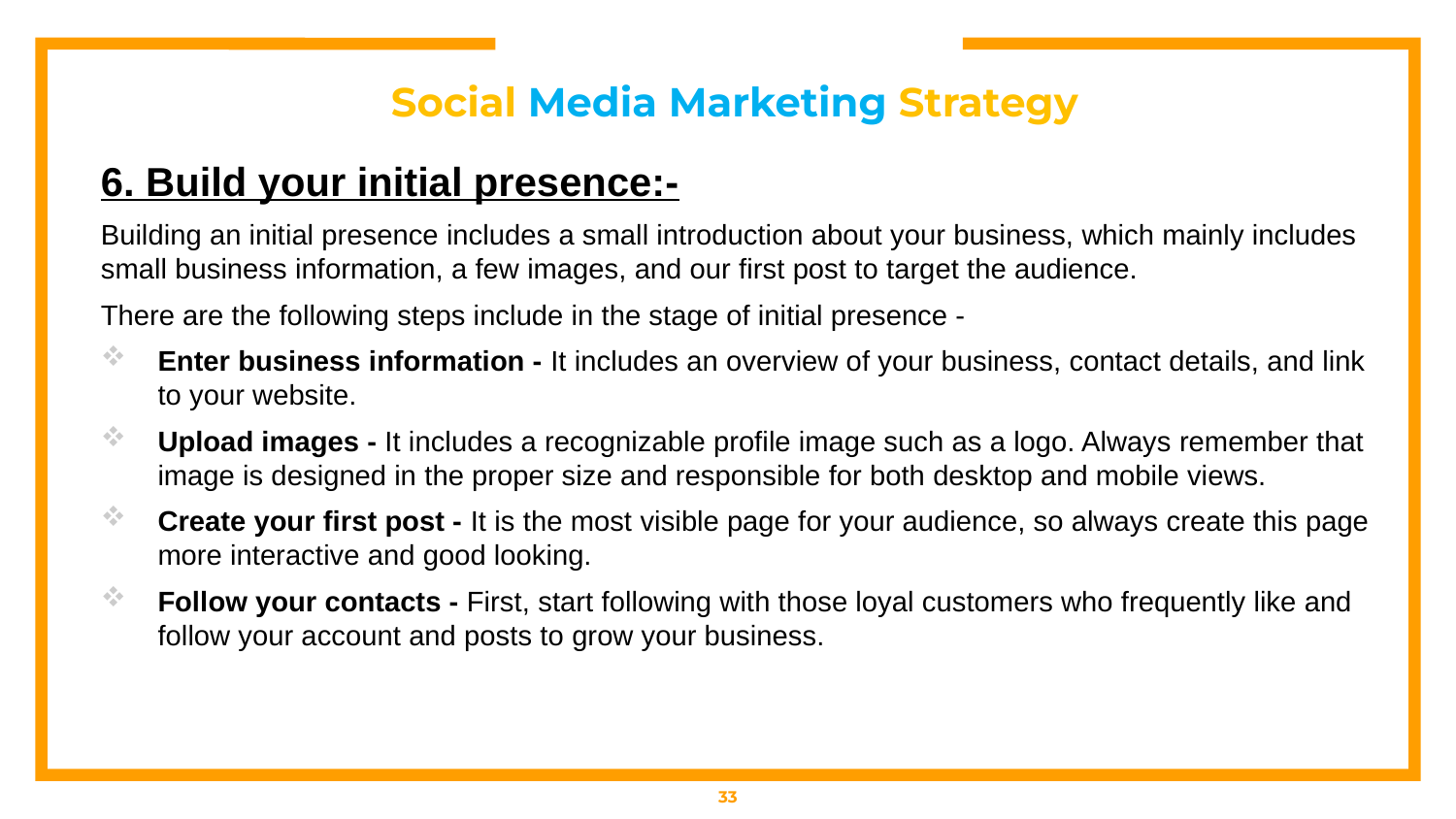

# Social Media Marketing Strategy
6. Build your initial presence:-
Building an initial presence includes a small introduction about your business, which mainly includes small business information, a few images, and our first post to target the audience.
There are the following steps include in the stage of initial presence -
Enter business information - It includes an overview of your business, contact details, and link to your website.
Upload images - It includes a recognizable profile image such as a logo. Always remember that image is designed in the proper size and responsible for both desktop and mobile views.
Create your first post - It is the most visible page for your audience, so always create this page more interactive and good looking.
Follow your contacts - First, start following with those loyal customers who frequently like and follow your account and posts to grow your business.

33